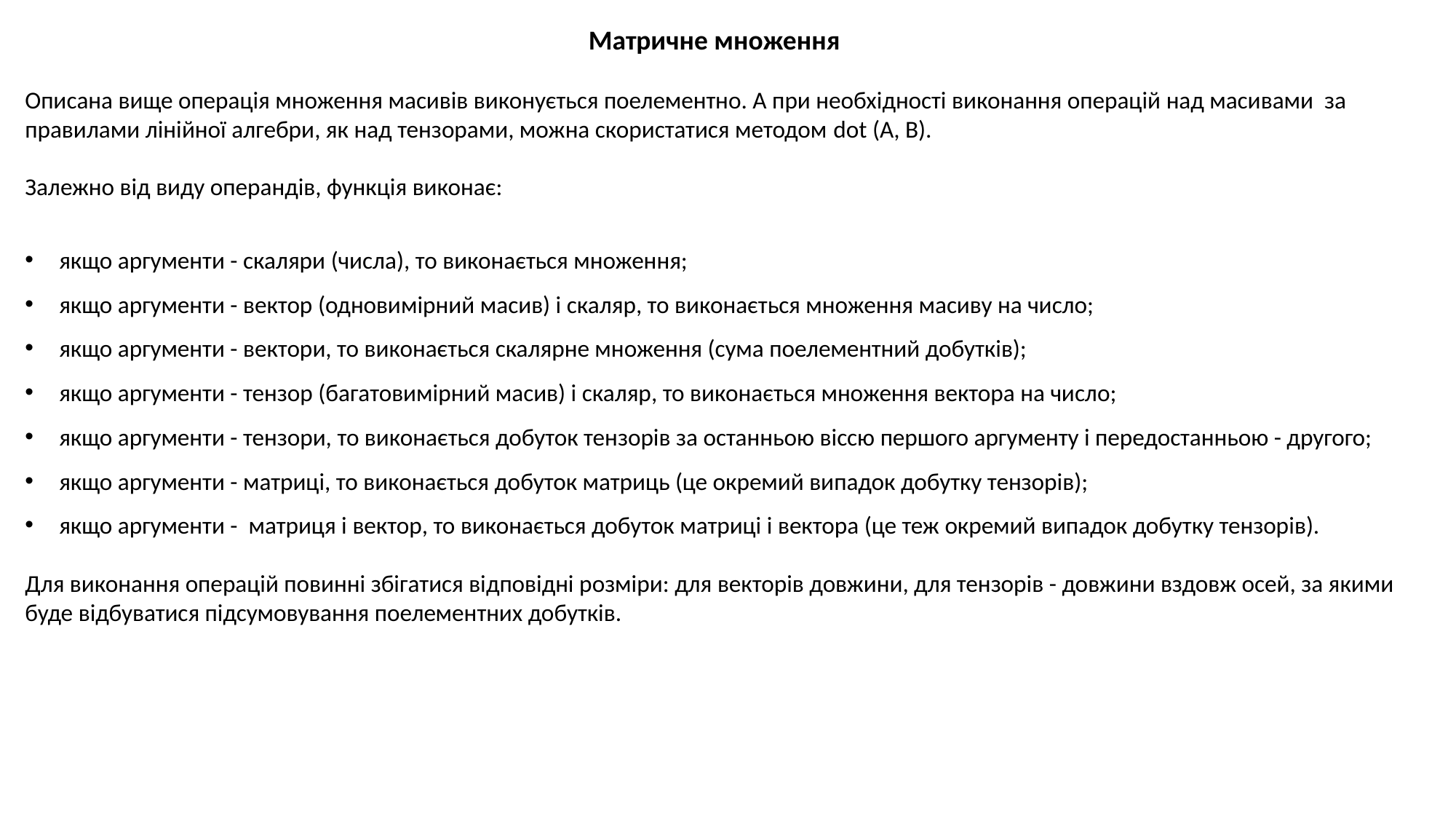

Матричне множення

Описана вище операція множення масивів виконується поелементно. А при необхідності виконання операцій над масивами  за правилами лінійної алгебри, як над тензорами, можна скористатися методом dot (A, B).

Залежно від виду операндів, функція виконає:

якщо аргументи - скаляри (числа), то виконається множення;
якщо аргументи - вектор (одновимірний масив) і скаляр, то виконається множення масиву на число;
якщо аргументи - вектори, то виконається скалярне множення (сума поелементний добутків);
якщо аргументи - тензор (багатовимірний масив) і скаляр, то виконається множення вектора на число;
якщо аргументи - тензори, то виконається добуток тензорів за останньою віссю першого аргументу і передостанньою - другого;
якщо аргументи - матриці, то виконається добуток матриць (це окремий випадок добутку тензорів);
якщо аргументи -  матриця і вектор, то виконається добуток матриці і вектора (це теж окремий випадок добутку тензорів).

Для виконання операцій повинні збігатися відповідні розміри: для векторів довжини, для тензорів - довжини вздовж осей, за якими буде відбуватися підсумовування поелементних добутків.